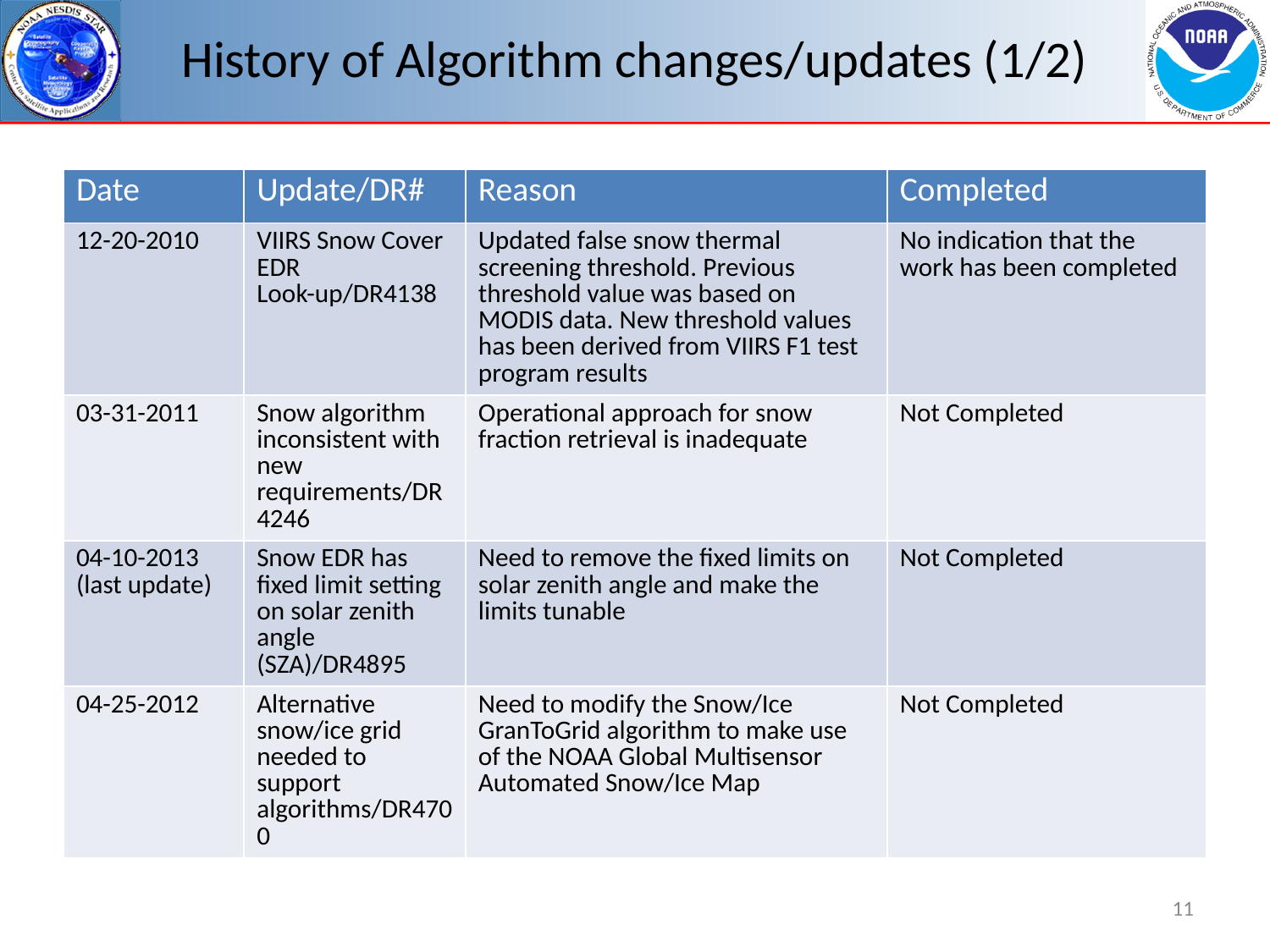

# History of Algorithm changes/updates (1/2)
| Date | Update/DR# | Reason | Completed |
| --- | --- | --- | --- |
| 12-20-2010 | VIIRS Snow Cover EDR Look-up/DR4138 | Updated false snow thermal screening threshold. Previous threshold value was based on MODIS data. New threshold values has been derived from VIIRS F1 test program results | No indication that the work has been completed |
| 03-31-2011 | Snow algorithm inconsistent with new requirements/DR4246 | Operational approach for snow fraction retrieval is inadequate | Not Completed |
| 04-10-2013 (last update) | Snow EDR has fixed limit setting on solar zenith angle (SZA)/DR4895 | Need to remove the fixed limits on solar zenith angle and make the limits tunable | Not Completed |
| 04-25-2012 | Alternative snow/ice grid needed to support algorithms/DR4700 | Need to modify the Snow/Ice GranToGrid algorithm to make use of the NOAA Global Multisensor Automated Snow/Ice Map | Not Completed |
11